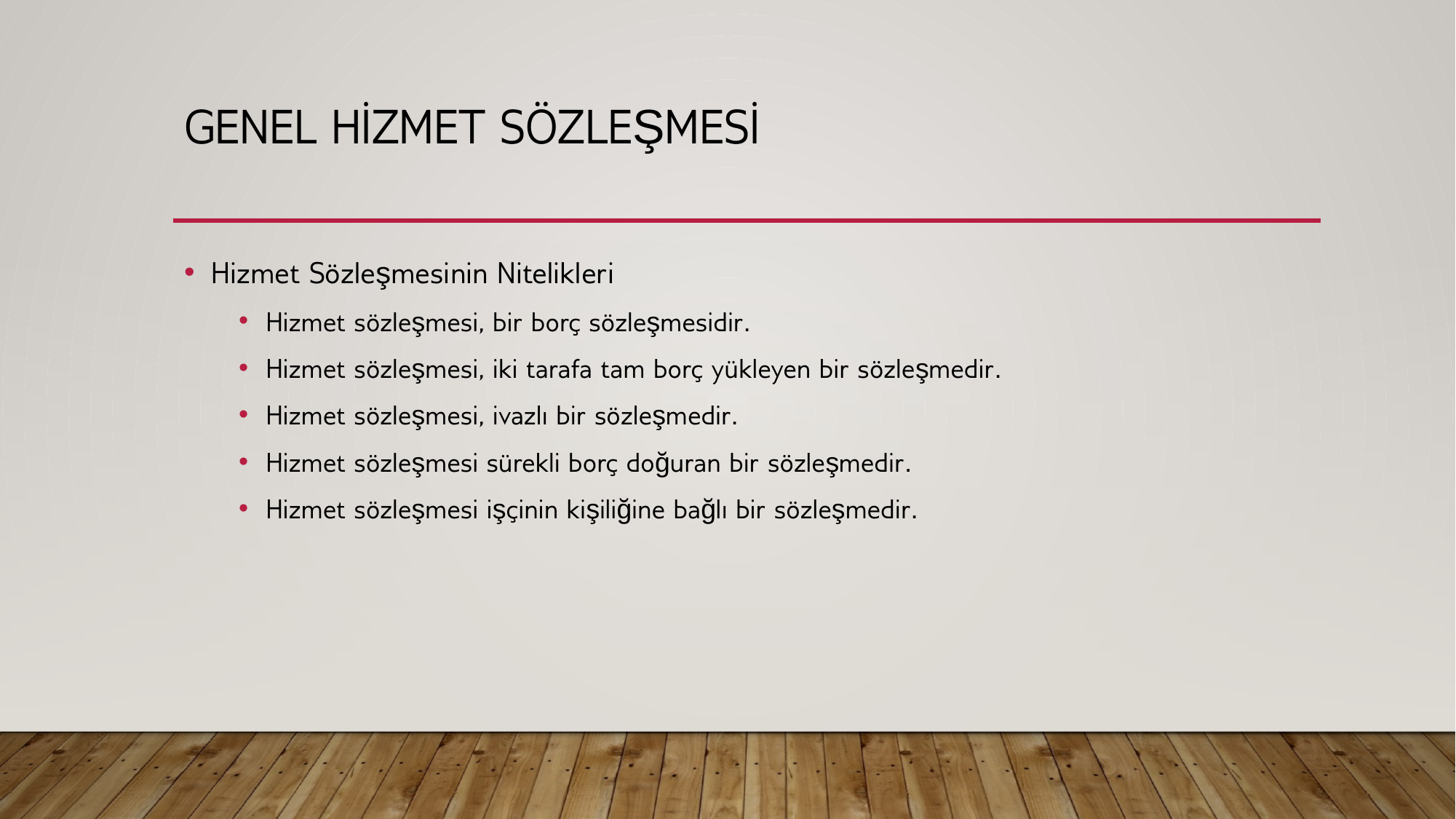

# Genel hizmet sözleşmesi
Hizmet Sözleşmesinin Nitelikleri
Hizmet sözleşmesi, bir borç sözleşmesidir.
Hizmet sözleşmesi, iki tarafa tam borç yükleyen bir sözleşmedir.
Hizmet sözleşmesi, ivazlı bir sözleşmedir.
Hizmet sözleşmesi sürekli borç doğuran bir sözleşmedir.
Hizmet sözleşmesi işçinin kişiliğine bağlı bir sözleşmedir.